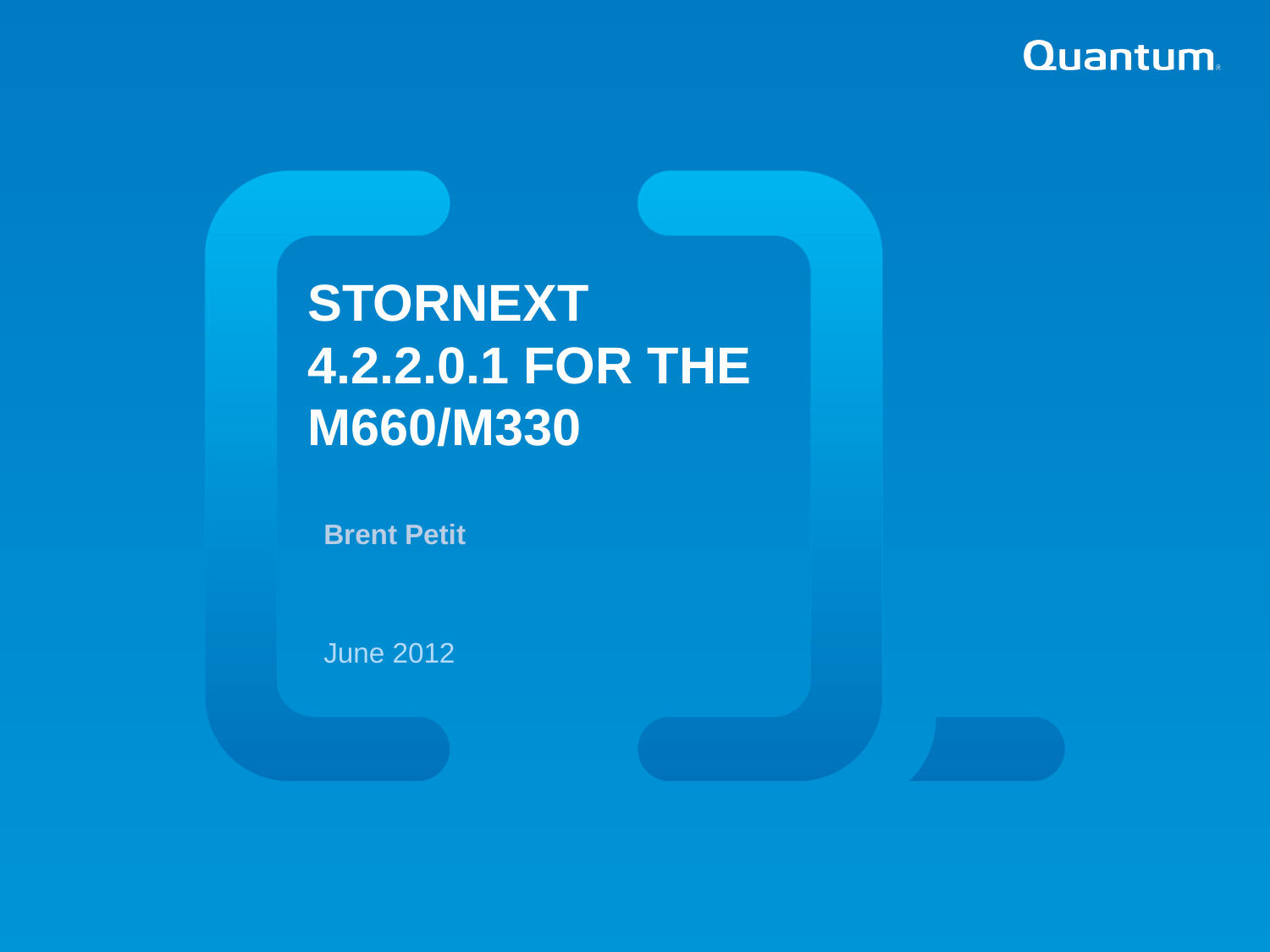

StorNext 4.2.2.0.1 For The M660/M330
Brent Petit
June 2012